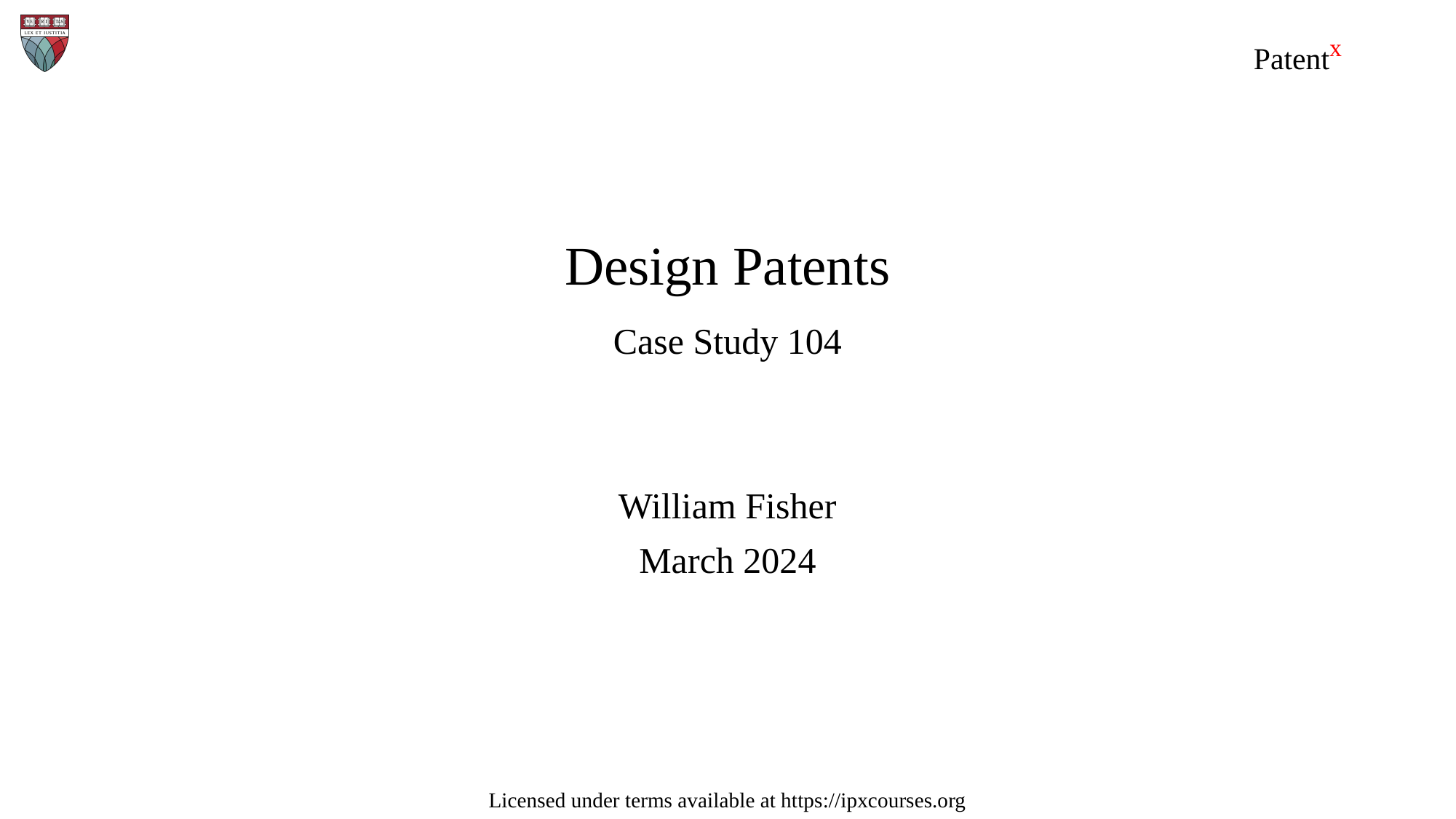

Patentx
# Design Patents Case Study 104
William Fisher
March 2024
Licensed under terms available at https://ipxcourses.org